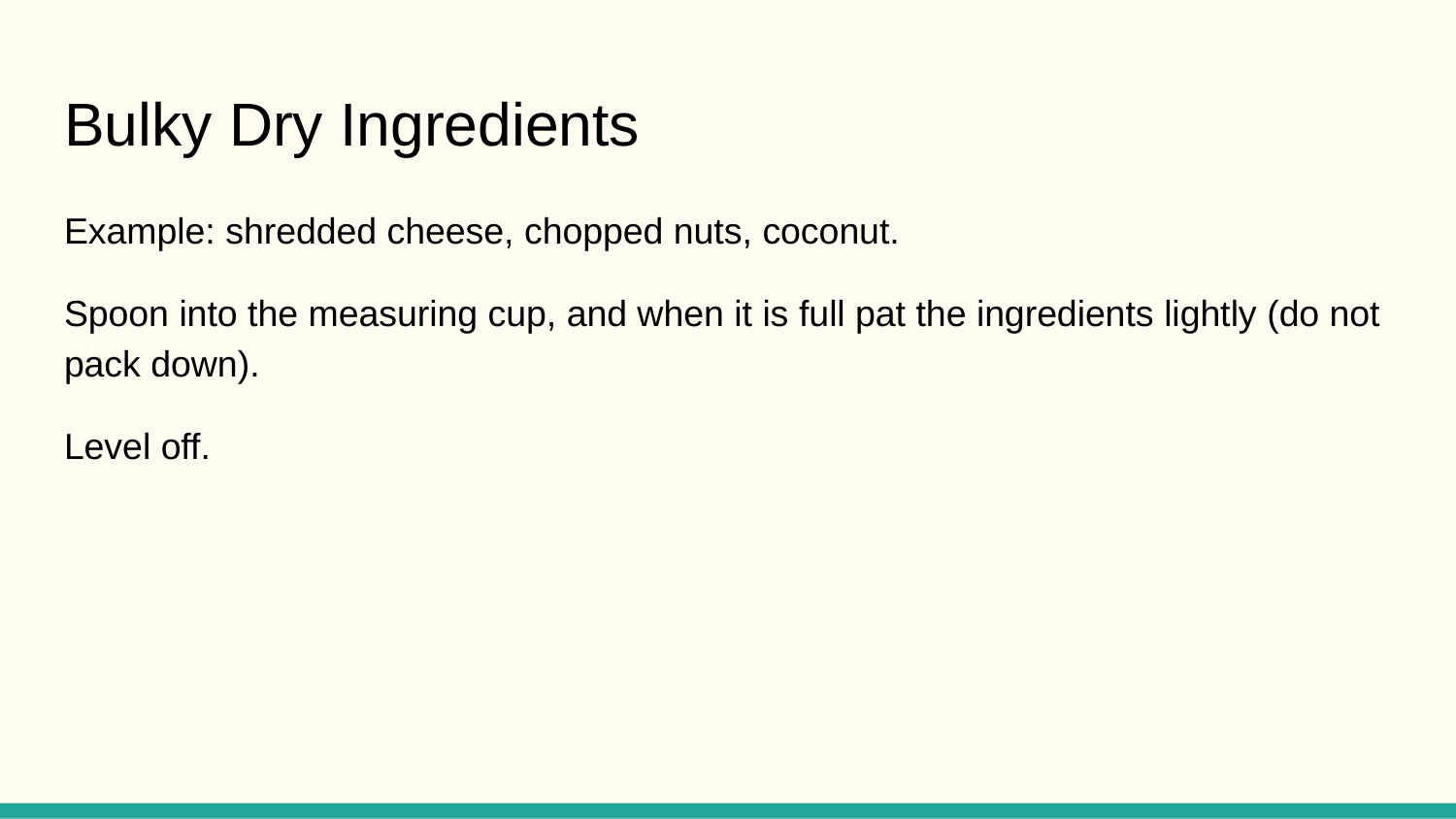

# Bulky Dry Ingredients
Example: shredded cheese, chopped nuts, coconut.
Spoon into the measuring cup, and when it is full pat the ingredients lightly (do not pack down).
Level off.